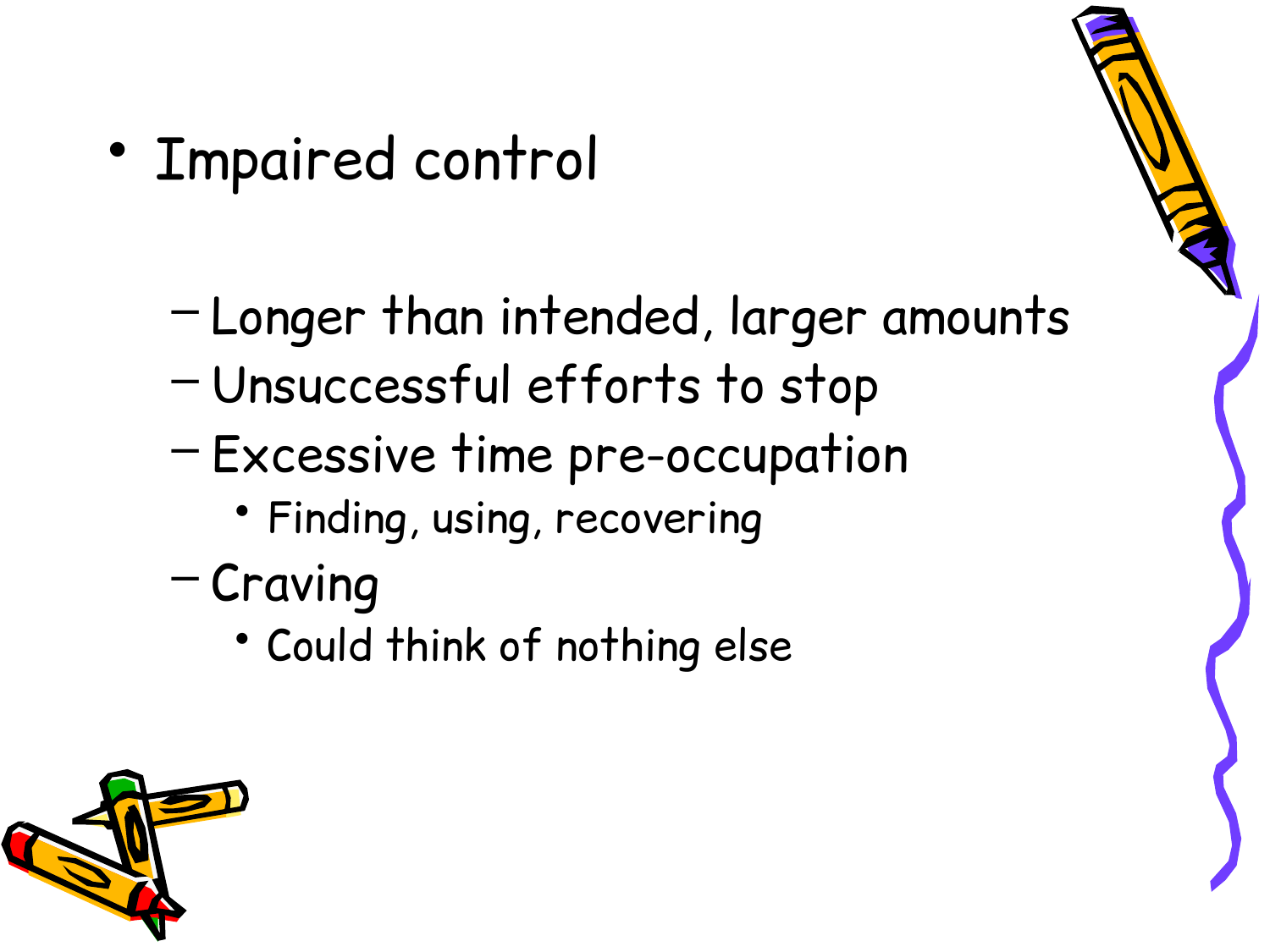

Impaired control

Longer than intended, larger amounts
Unsuccessful efforts to stop
Excessive time pre-occupation
Finding, using, recovering
Craving
Could think of nothing else